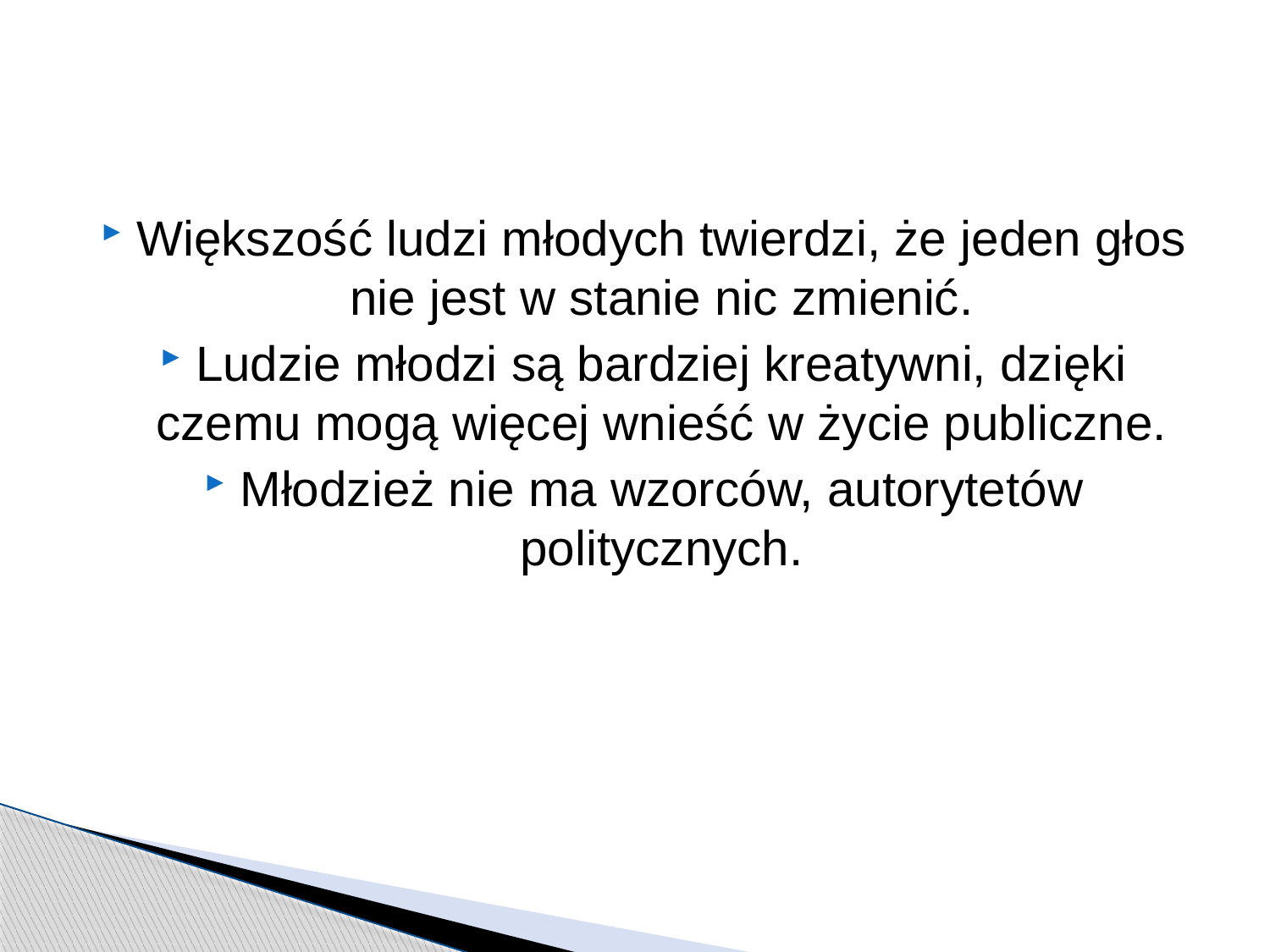

Większość ludzi młodych twierdzi, że jeden głos nie jest w stanie nic zmienić.
Ludzie młodzi są bardziej kreatywni, dzięki czemu mogą więcej wnieść w życie publiczne.
Młodzież nie ma wzorców, autorytetów politycznych.